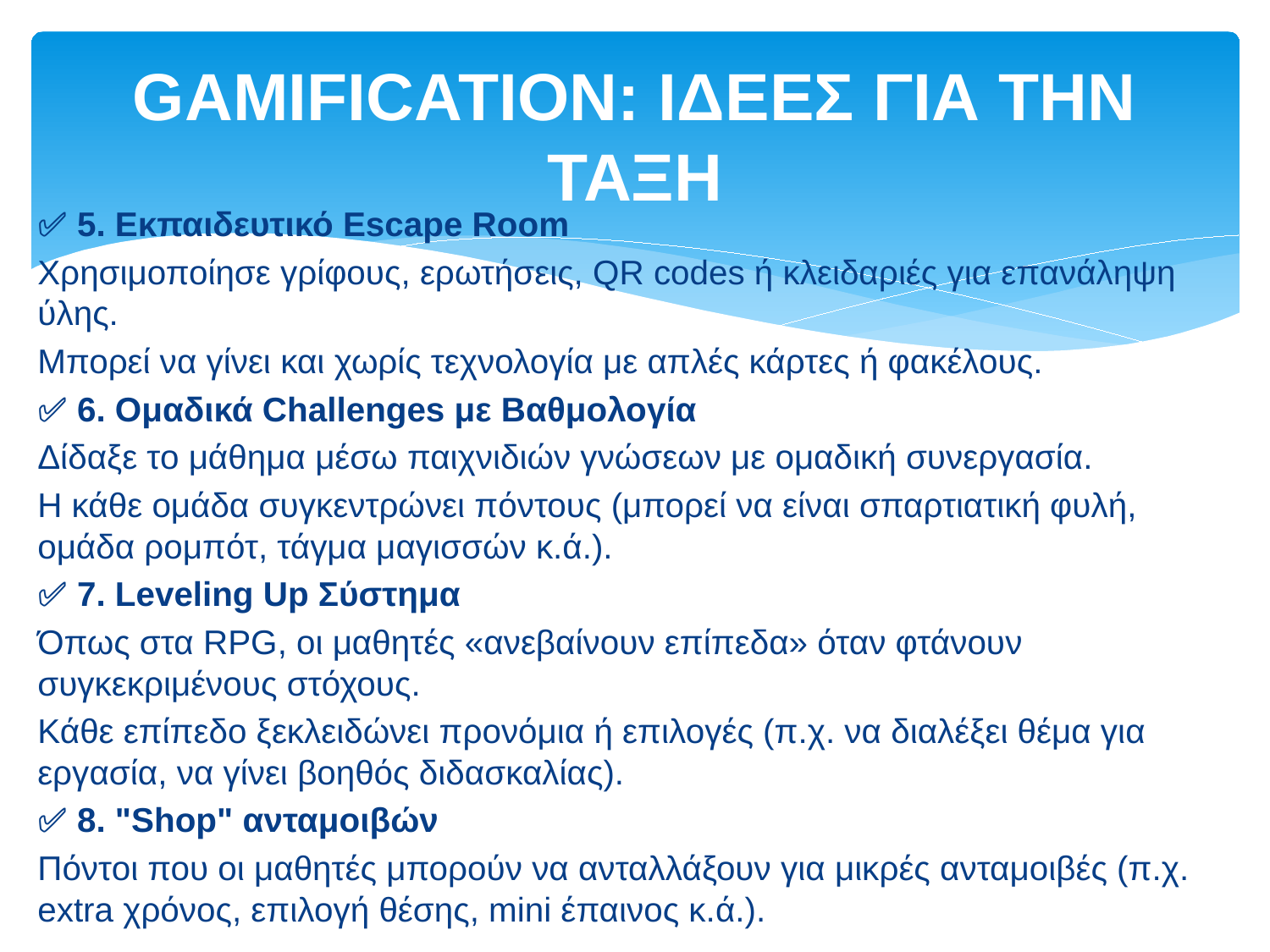

# GAMIFICATION: ΙΔΕΕΣ ΓΙΑ ΤΗΝ ΤΑΞΗ
✅ 5. Εκπαιδευτικό Escape Room
Χρησιμοποίησε γρίφους, ερωτήσεις, QR codes ή κλειδαριές για επανάληψη ύλης.
Μπορεί να γίνει και χωρίς τεχνολογία με απλές κάρτες ή φακέλους.
✅ 6. Ομαδικά Challenges με Βαθμολογία
Δίδαξε το μάθημα μέσω παιχνιδιών γνώσεων με ομαδική συνεργασία.
Η κάθε ομάδα συγκεντρώνει πόντους (μπορεί να είναι σπαρτιατική φυλή, ομάδα ρομπότ, τάγμα μαγισσών κ.ά.).
✅ 7. Leveling Up Σύστημα
Όπως στα RPG, οι μαθητές «ανεβαίνουν επίπεδα» όταν φτάνουν συγκεκριμένους στόχους.
Κάθε επίπεδο ξεκλειδώνει προνόμια ή επιλογές (π.χ. να διαλέξει θέμα για εργασία, να γίνει βοηθός διδασκαλίας).
✅ 8. "Shop" ανταμοιβών
Πόντοι που οι μαθητές μπορούν να ανταλλάξουν για μικρές ανταμοιβές (π.χ. extra χρόνος, επιλογή θέσης, mini έπαινος κ.ά.).